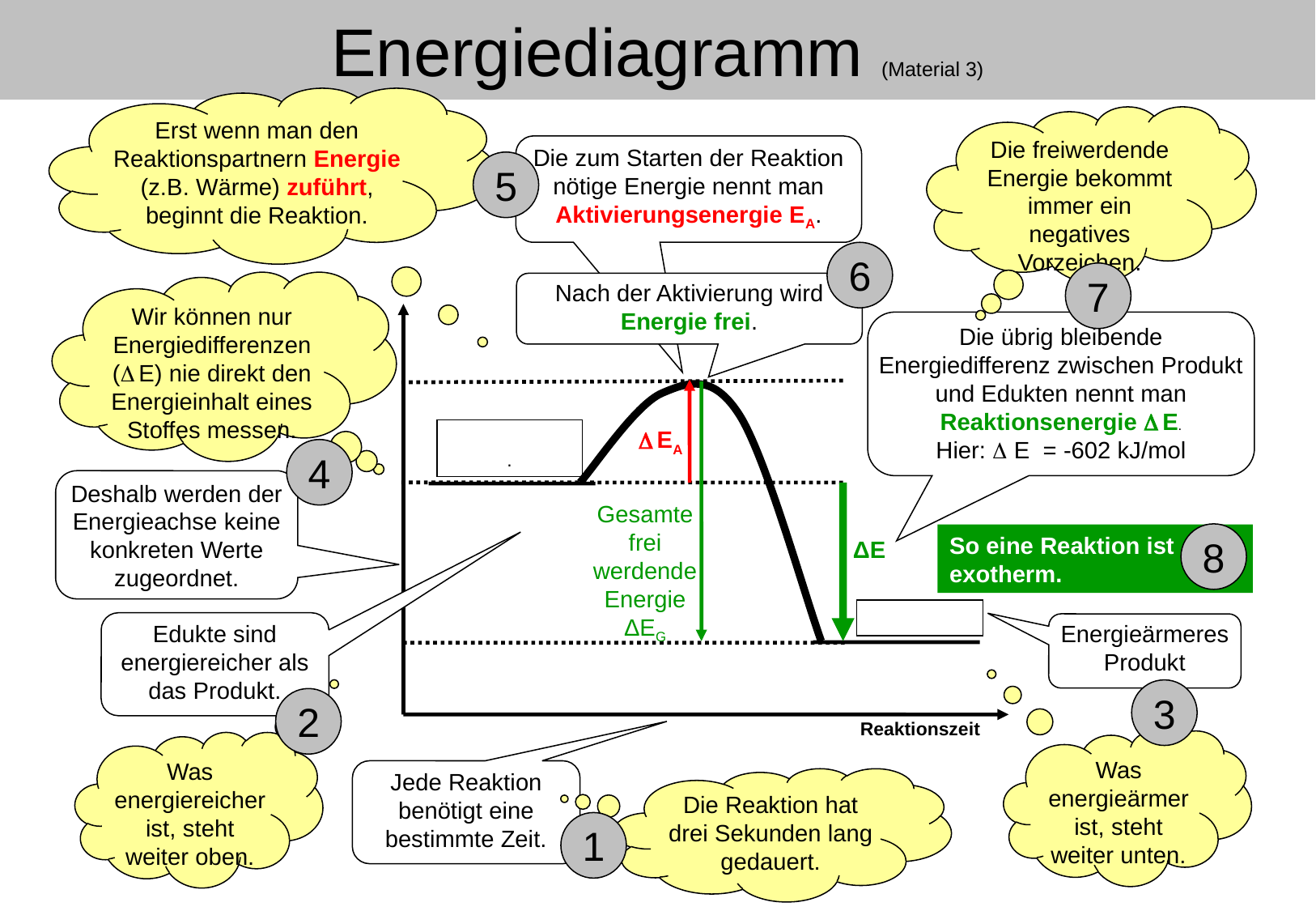

Energiediagramm (Material 3)
Erst wenn man den Reaktionspartnern Energie (z.B. Wärme) zuführt, beginnt die Reaktion.
Die freiwerdende Energie bekommt immer ein negatives Vorzeichen.
Die zum Starten der Reaktion nötige Energie nennt man Aktivierungsenergie EA.
5
6
7
Wir können nur Energiedifferenzen (Δ E) nie direkt den Energieinhalt eines Stoffes messen.
Nach der Aktivierung wird Energie frei.

Die übrig bleibende Energiedifferenz zwischen Produkt und Edukten nennt man
Reaktionsenergie Δ E.
Hier: Δ E  = -602 kJ/mol
Energie

Δ EA
                       .
4
Deshalb werden der Energieachse keine konkreten Werte zugeordnet.

Gesamte frei werdende Energie ΔEG
8
So eine Reaktion ist exotherm.
ΔE

Edukte sind energiereicher als das Produkt.
Energieärmeres Produkt

3
2
Reaktionszeit

Was energieärmer ist, steht weiter unten.
Was energiereicher ist, steht weiter oben.
Jede Reaktion benötigt eine bestimmte Zeit.
Die Reaktion hat drei Sekunden lang gedauert.
1